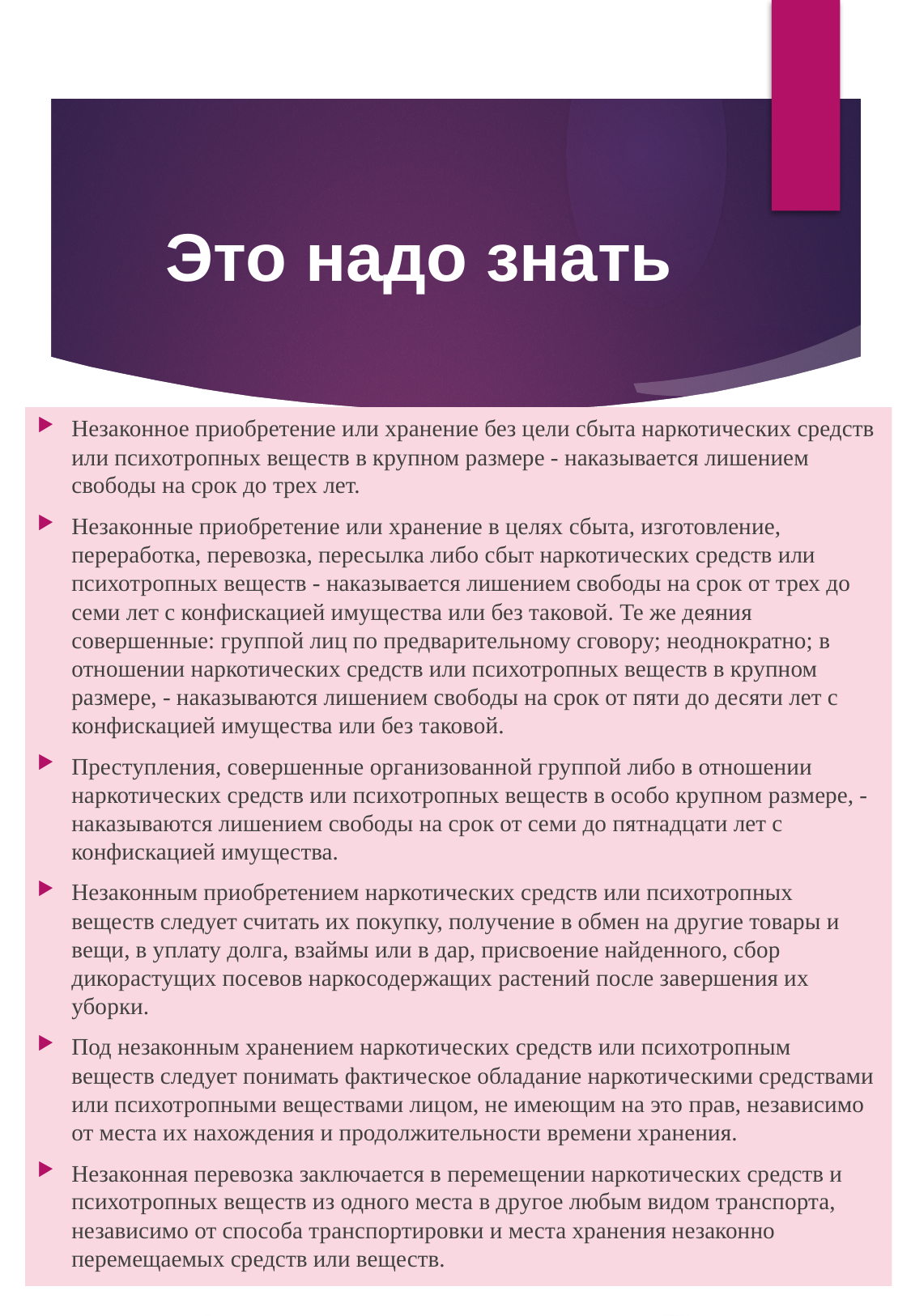

# Это надо знать
Незаконное приобретение или хранение без цели сбыта наркотических средств или психотропных веществ в крупном размере - наказывается лишением свободы на срок до трех лет.
Незаконные приобретение или хранение в целях сбыта, изготовление, переработка, перевозка, пересылка либо сбыт наркотических средств или психотропных веществ - наказывается лишением свободы на срок от трех до семи лет с конфискацией имущества или без таковой. Те же деяния совершенные: группой лиц по предварительному сговору; неоднократно; в отношении наркотических средств или психотропных веществ в крупном размере, - наказываются лишением свободы на срок от пяти до десяти лет с конфискацией имущества или без таковой.
Преступления, совершенные организованной группой либо в отношении наркотических средств или психотропных веществ в особо крупном размере, - наказываются лишением свободы на срок от семи до пятнадцати лет с конфискацией имущества.
Незаконным приобретением наркотических средств или психотропных веществ следует считать их покупку, получение в обмен на другие товары и вещи, в уплату долга, взаймы или в дар, присвоение найденного, сбор дикорастущих посевов наркосодержащих растений после завершения их уборки.
Под незаконным хранением наркотических средств или психотропным веществ следует понимать фактическое обладание наркотическими средствами или психотропными веществами лицом, не имеющим на это прав, независимо от места их нахождения и продолжительности времени хранения.
Незаконная перевозка заключается в перемещении наркотических средств и психотропных веществ из одного места в другое любым видом транспорта, независимо от способа транспортировки и места хранения незаконно перемещаемых средств или веществ.